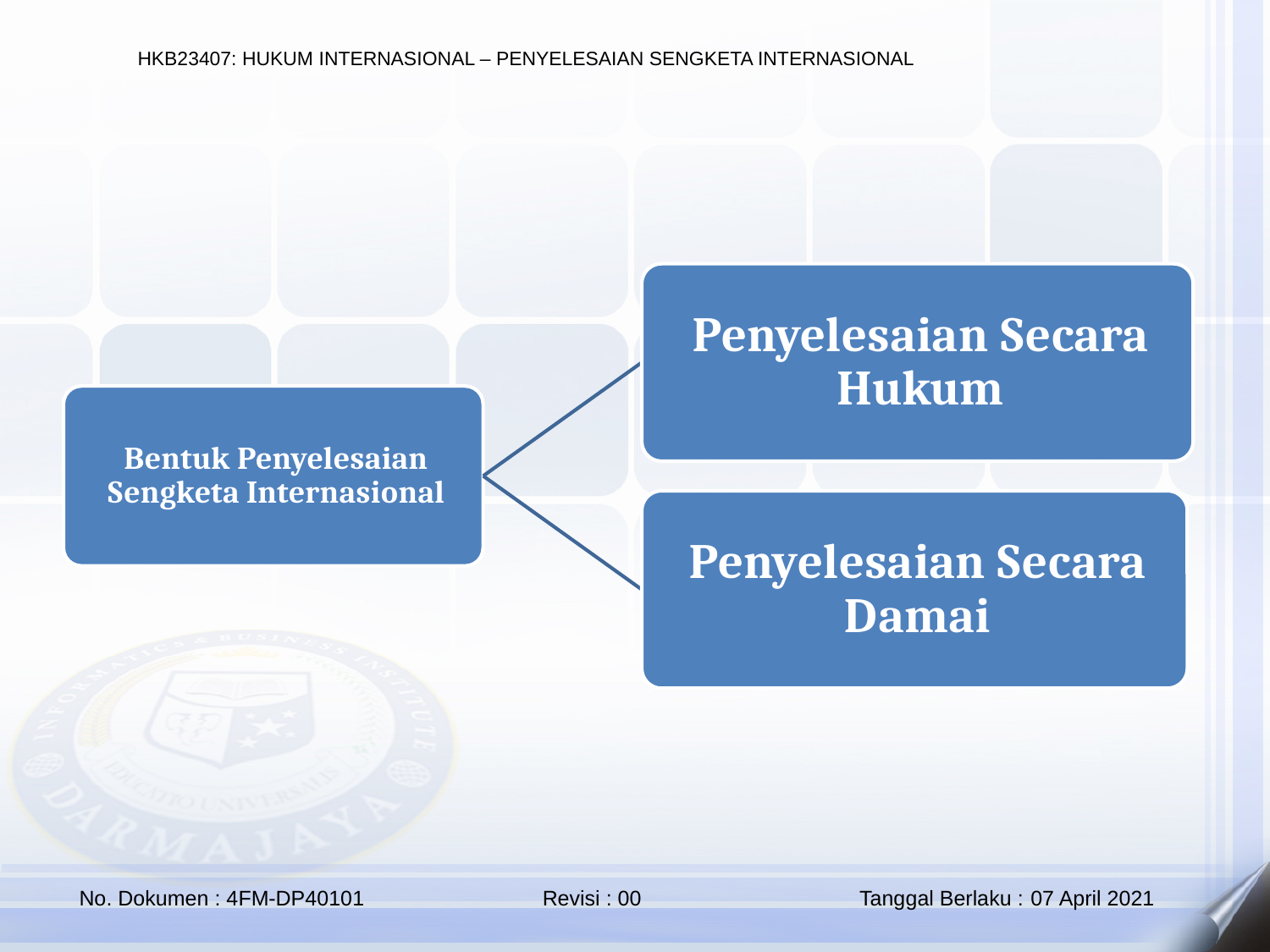

Bentuk Penyelesaian Sengketa Internasional

Penyelesaian Secara Hukum

Penyelesaian Secara Damai